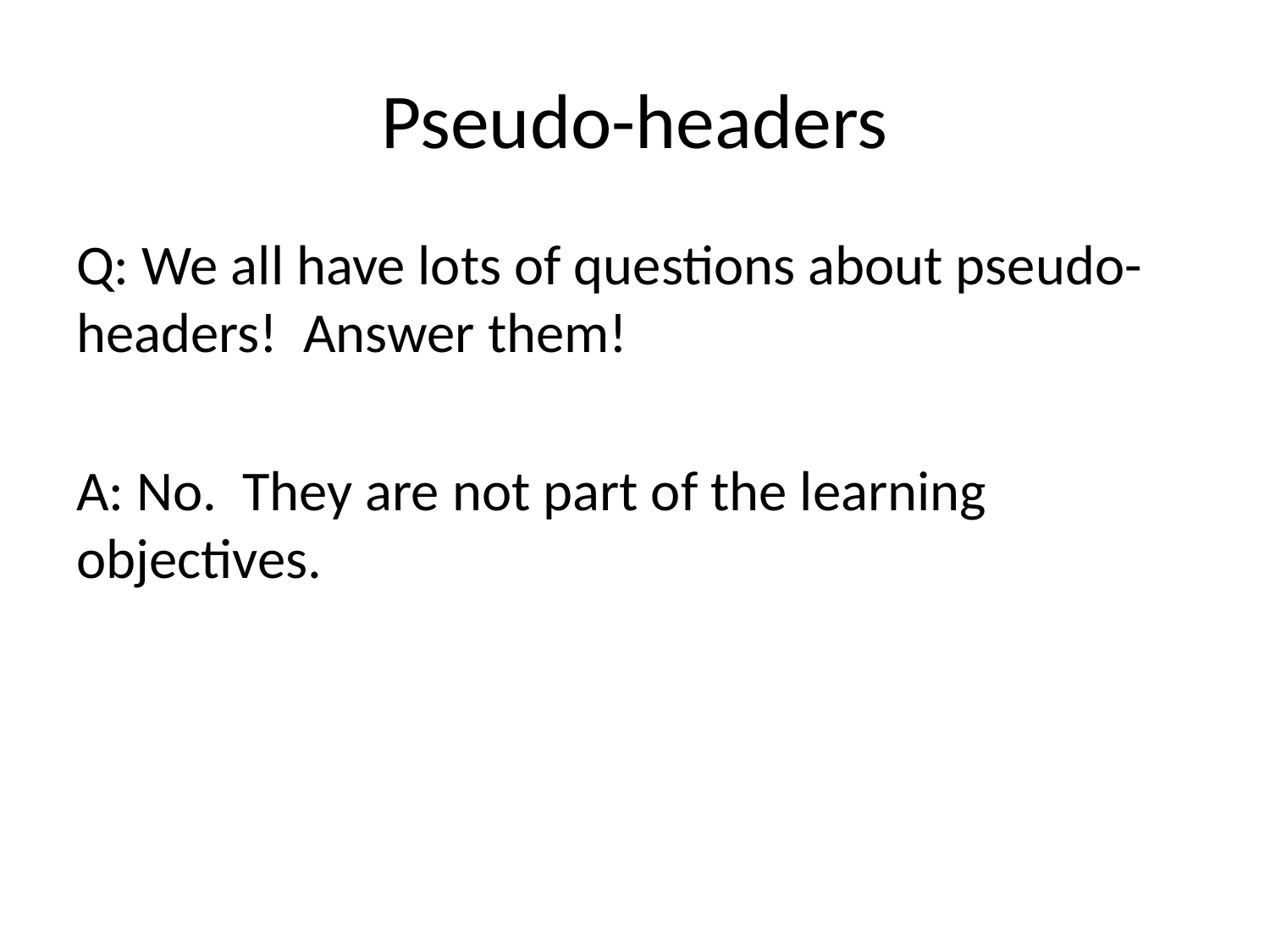

# Pseudo-headers
Q: We all have lots of questions about pseudo-headers!  Answer them!

A: No.  They are not part of the learning objectives.